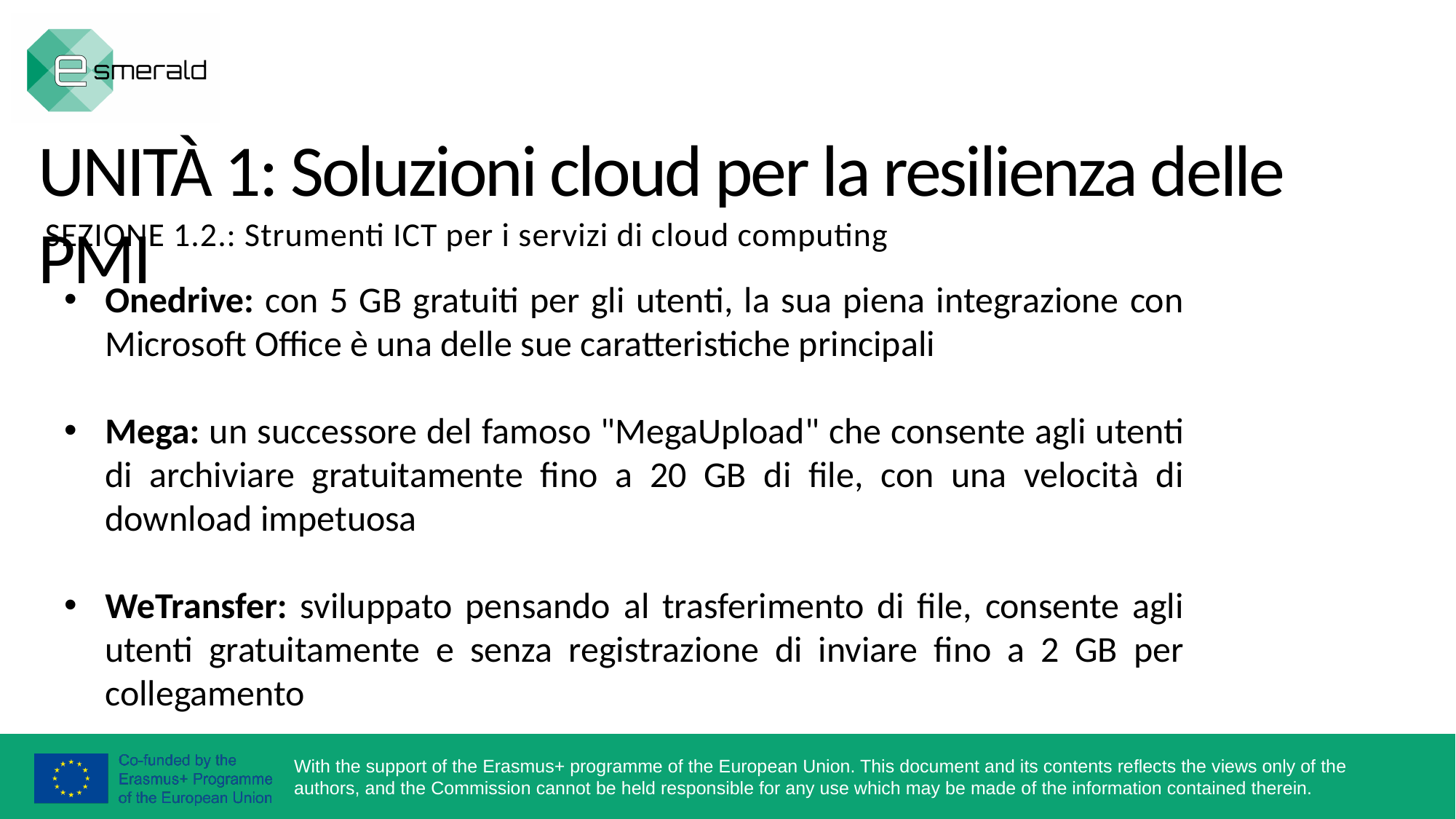

UNITÀ 1: Soluzioni cloud per la resilienza delle PMI

SEZIONE 1.2.: Strumenti ICT per i servizi di cloud computing

Onedrive: con 5 GB gratuiti per gli utenti, la sua piena integrazione con Microsoft Office è una delle sue caratteristiche principali

Mega: un successore del famoso "MegaUpload" che consente agli utenti di archiviare gratuitamente fino a 20 GB di file, con una velocità di download impetuosa

WeTransfer: sviluppato pensando al trasferimento di file, consente agli utenti gratuitamente e senza registrazione di inviare fino a 2 GB per collegamento